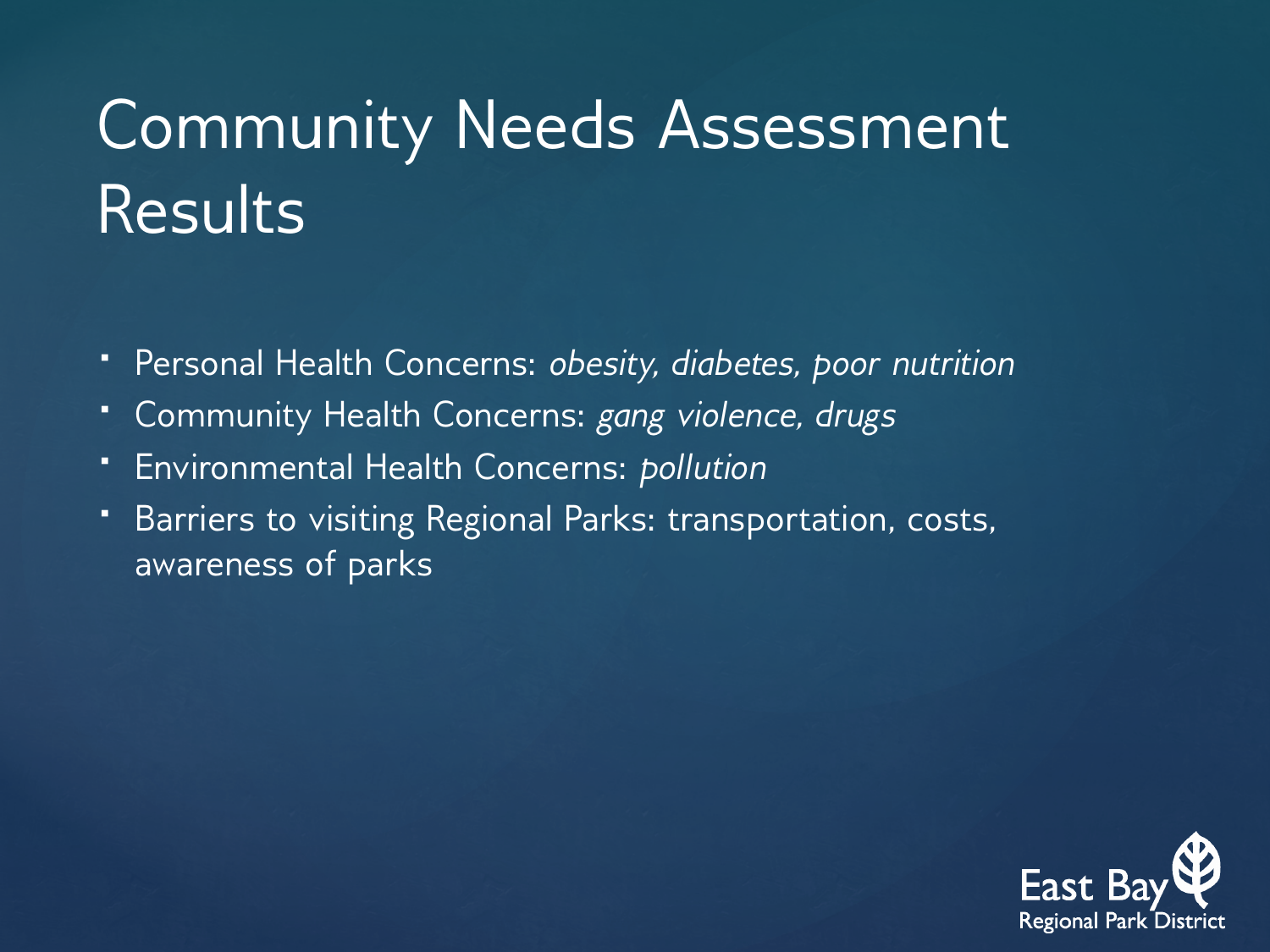

# Community Needs Assessment Results
Personal Health Concerns: obesity, diabetes, poor nutrition
Community Health Concerns: gang violence, drugs
Environmental Health Concerns: pollution
Barriers to visiting Regional Parks: transportation, costs, awareness of parks